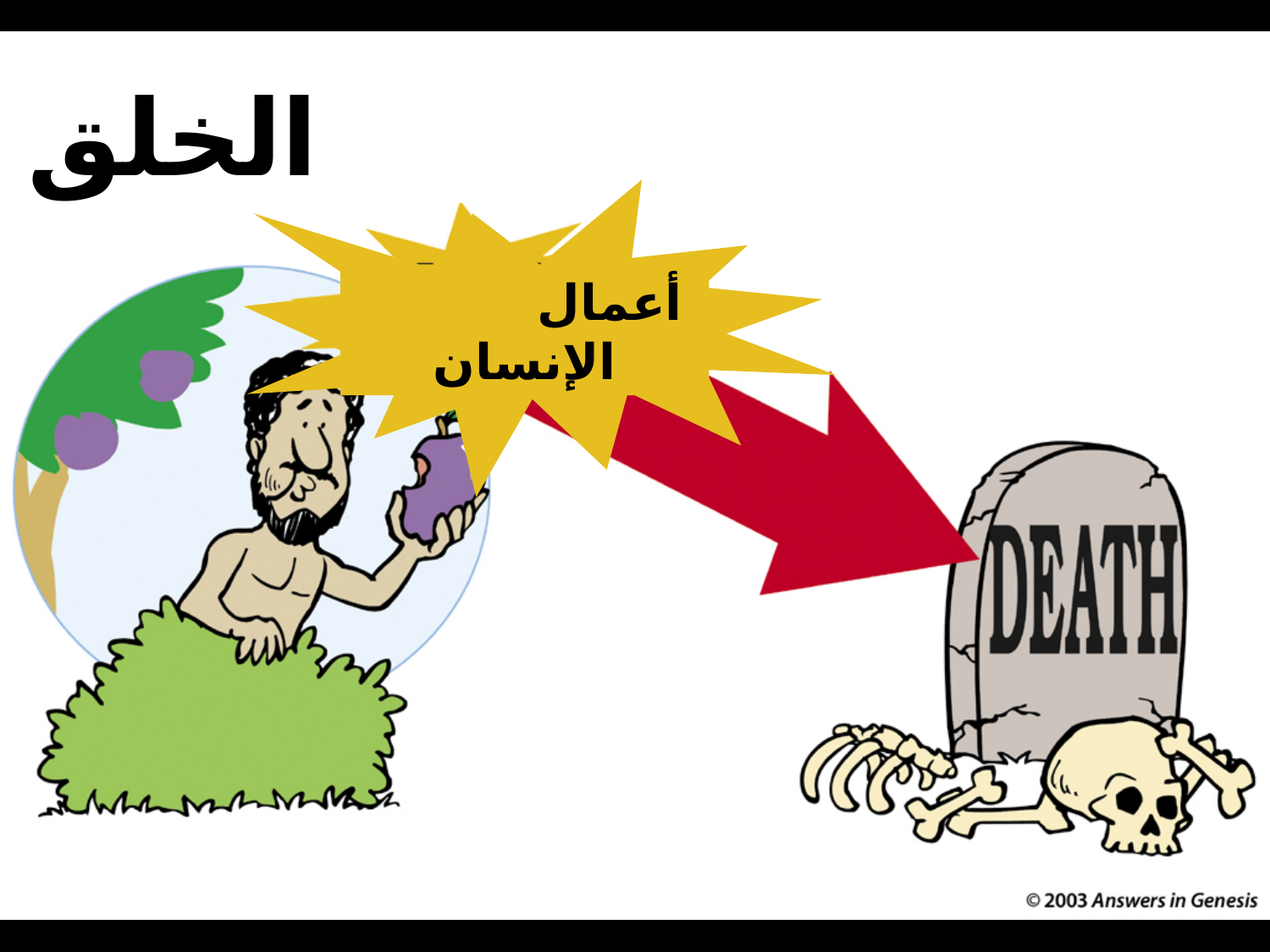

# Creation: Actions-Death 00412

الخلق

أعمال           الإنسان